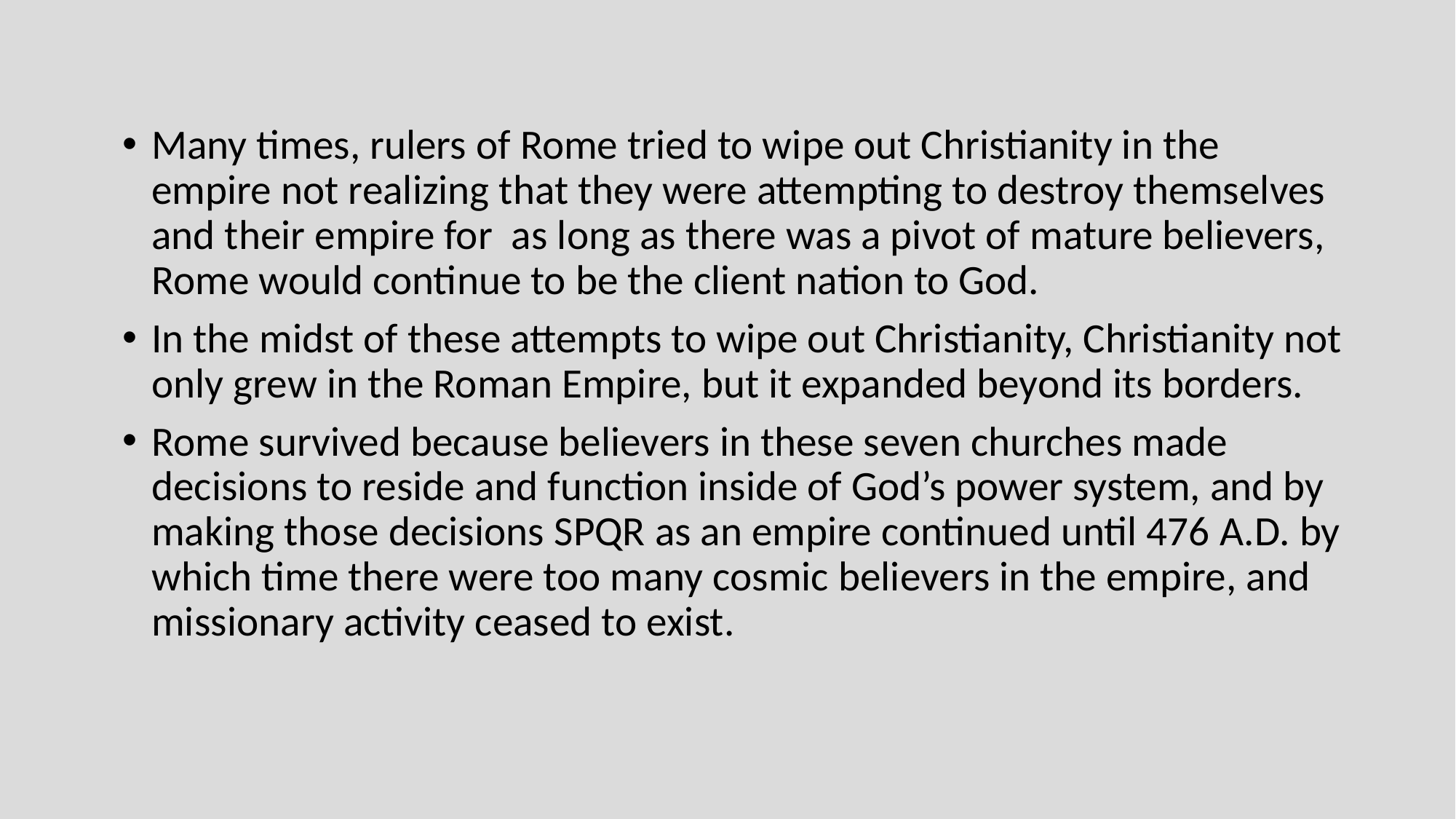

Many times, rulers of Rome tried to wipe out Christianity in the empire not realizing that they were attempting to destroy themselves and their empire for  as long as there was a pivot of mature believers, Rome would continue to be the client nation to God.
In the midst of these attempts to wipe out Christianity, Christianity not only grew in the Roman Empire, but it expanded beyond its borders.
Rome survived because believers in these seven churches made decisions to reside and function inside of God’s power system, and by making those decisions SPQR as an empire continued until 476 A.D. by which time there were too many cosmic believers in the empire, and missionary activity ceased to exist.